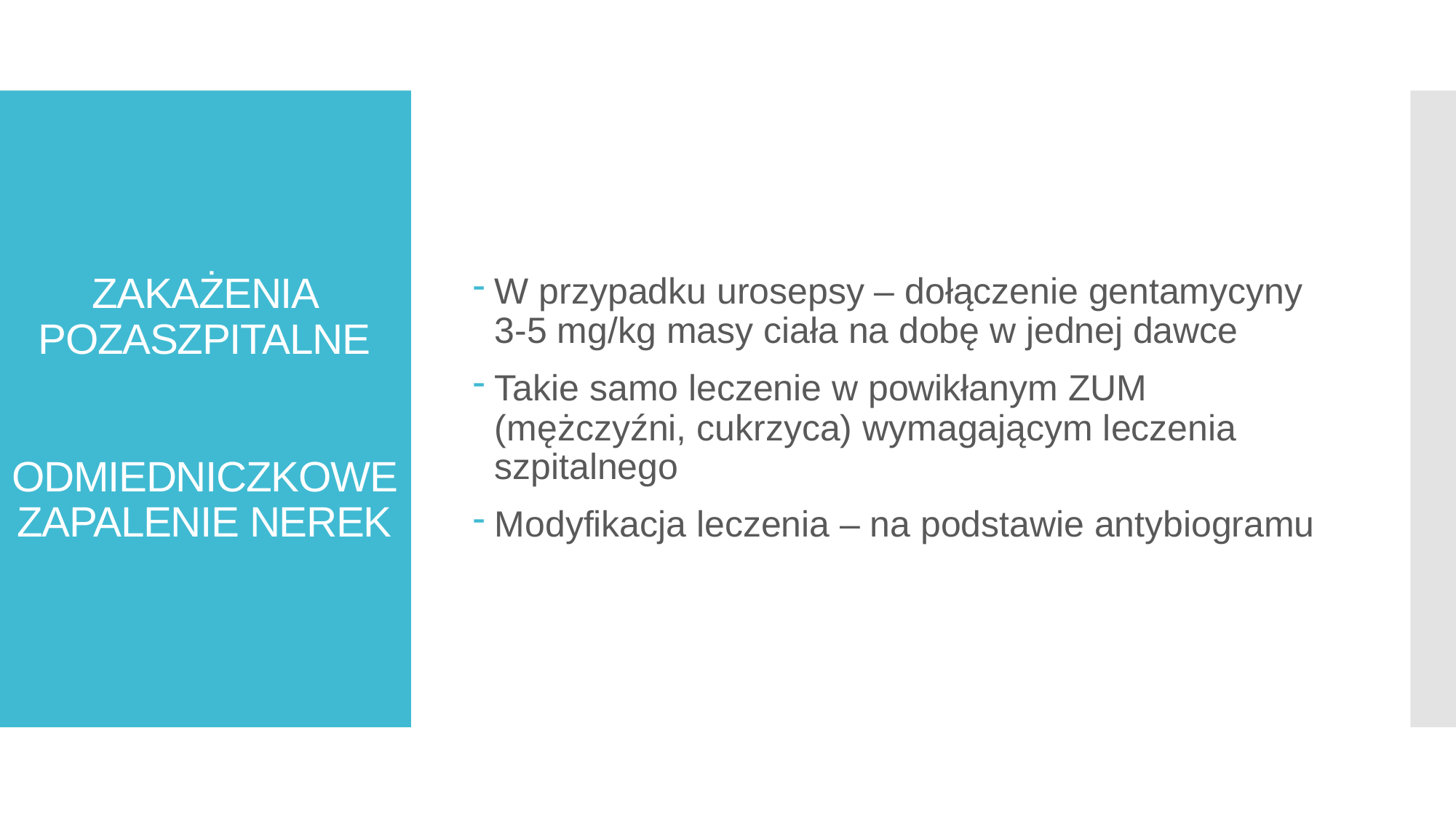

W przypadku urosepsy – dołączenie gentamycyny 3-5 mg/kg masy ciała na dobę w jednej dawce
Takie samo leczenie w powikłanym ZUM (mężczyźni, cukrzyca) wymagającym leczenia szpitalnego
Modyfikacja leczenia – na podstawie antybiogramu
# ZAKAŻENIA POZASZPITALNE ODMIEDNICZKOWE ZAPALENIE NEREK